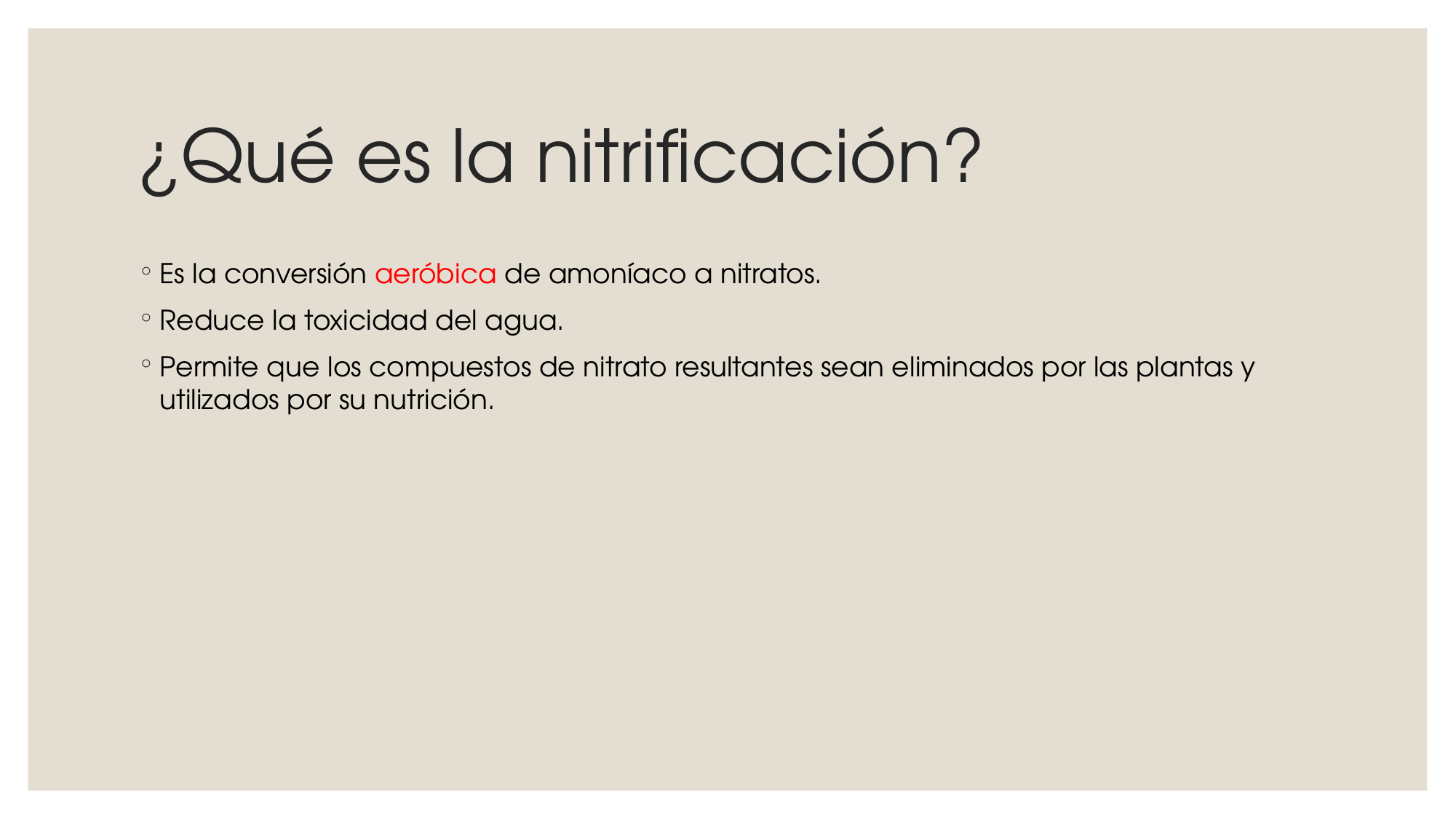

# ¿Qué es la nitrificación?
Es la conversión aeróbica de amoníaco a nitratos.
Reduce la toxicidad del agua.
Permite que los compuestos de nitrato resultantes sean eliminados por las plantas y utilizados por su nutrición.